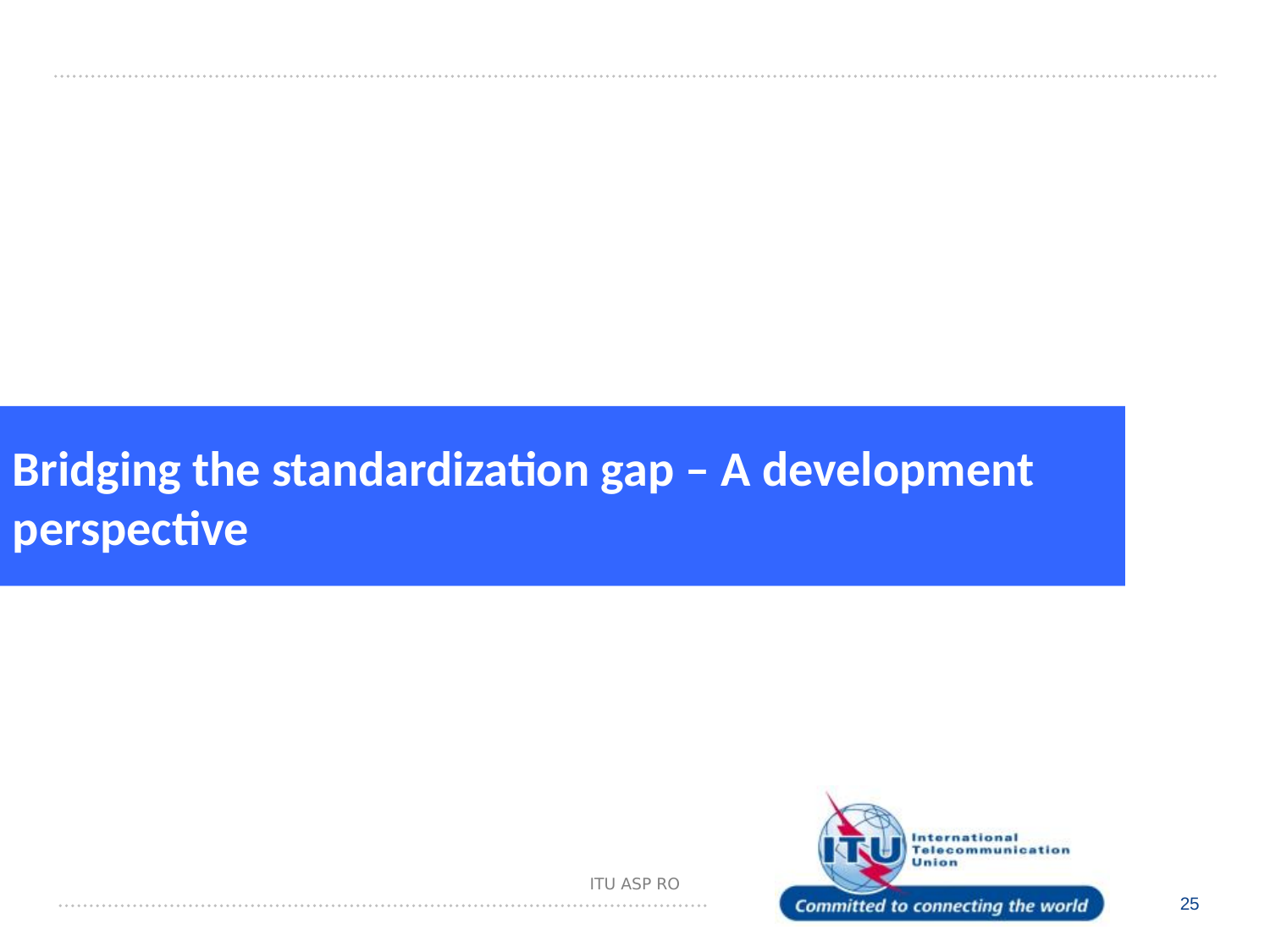

Bridging the standardization gap – A development  perspective

ITU ASP RO
25